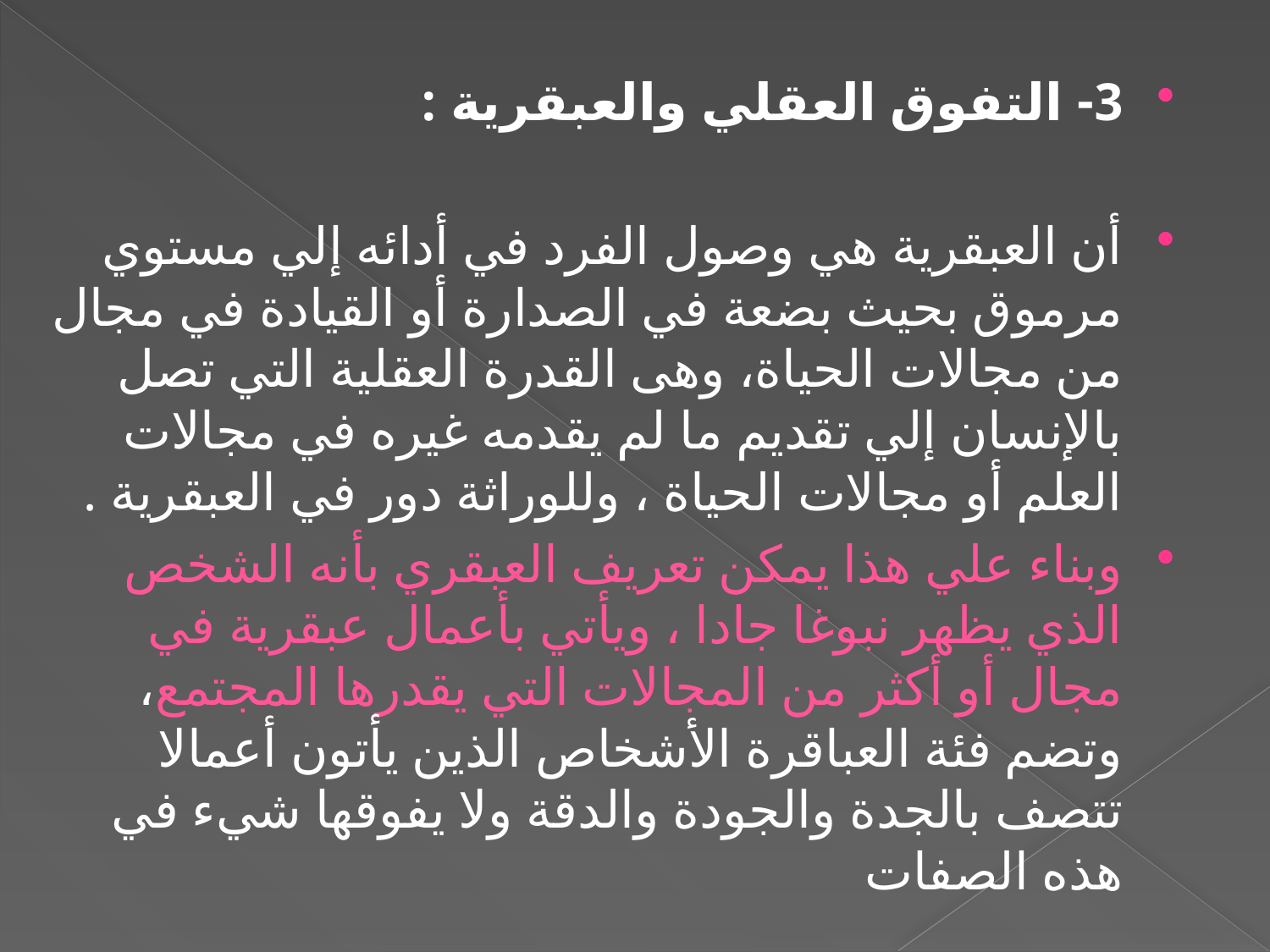

3- التفوق العقلي والعبقرية :

أن العبقرية هي وصول الفرد في أدائه إلي مستوي مرموق بحيث بضعة في الصدارة أو القيادة في مجال من مجالات الحياة، وهى القدرة العقلية التي تصل بالإنسان إلي تقديم ما لم يقدمه غيره في مجالات العلم أو مجالات الحياة ، وللوراثة دور في العبقرية .
وبناء علي هذا يمكن تعريف العبقري بأنه الشخص الذي يظهر نبوغا جادا ، ويأتي بأعمال عبقرية في مجال أو أكثر من المجالات التي يقدرها المجتمع، وتضم فئة العباقرة الأشخاص الذين يأتون أعمالا تتصف بالجدة والجودة والدقة ولا يفوقها شيء في هذه الصفات